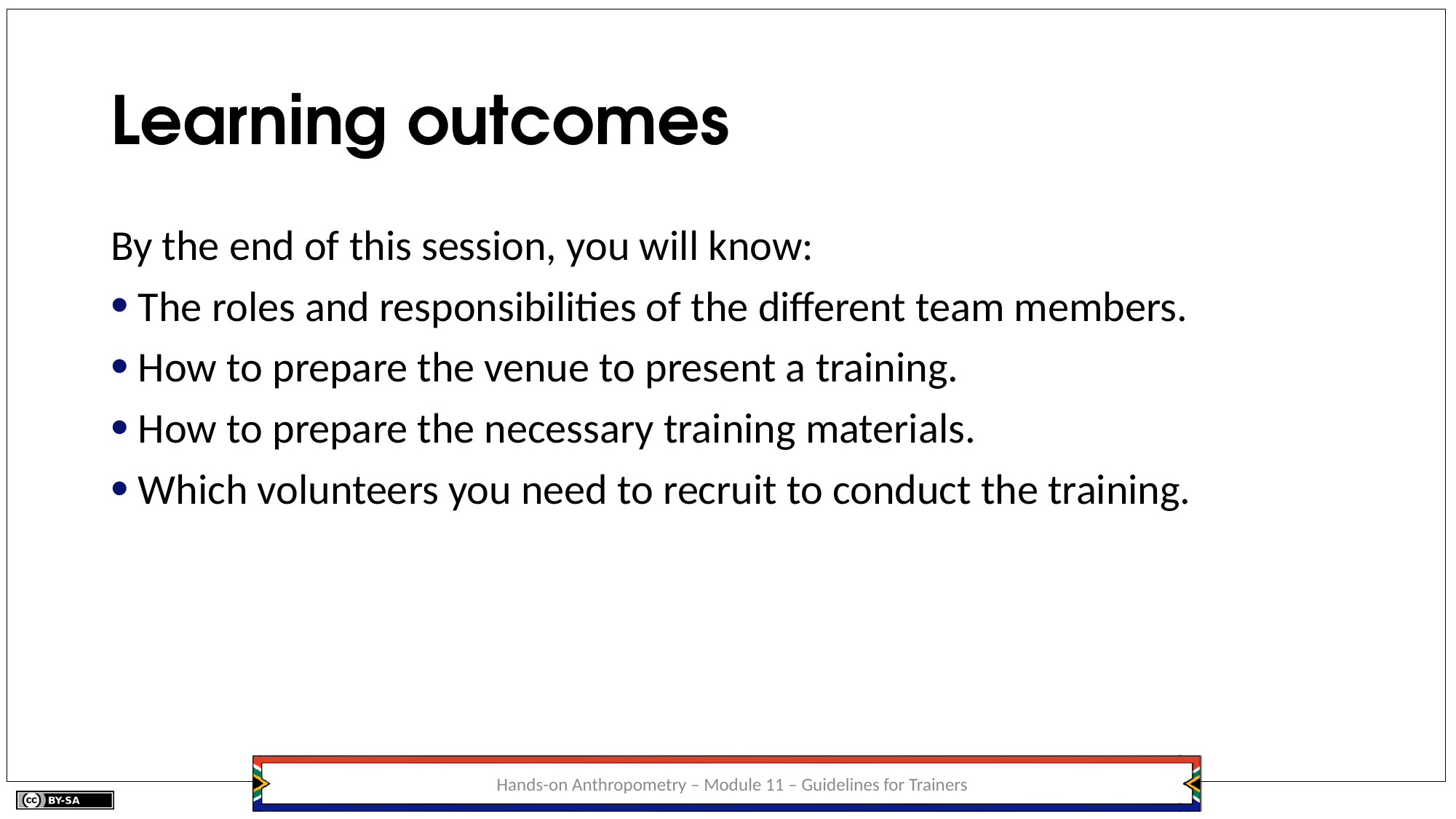

# Learning outcomes
By the end of this session, you will know:
The roles and responsibilities of the different team members.
How to prepare the venue to present a training.
How to prepare the necessary training materials.
Which volunteers you need to recruit to conduct the training.

Hands-on Anthropometry – Module 11 – Guidelines for Trainers